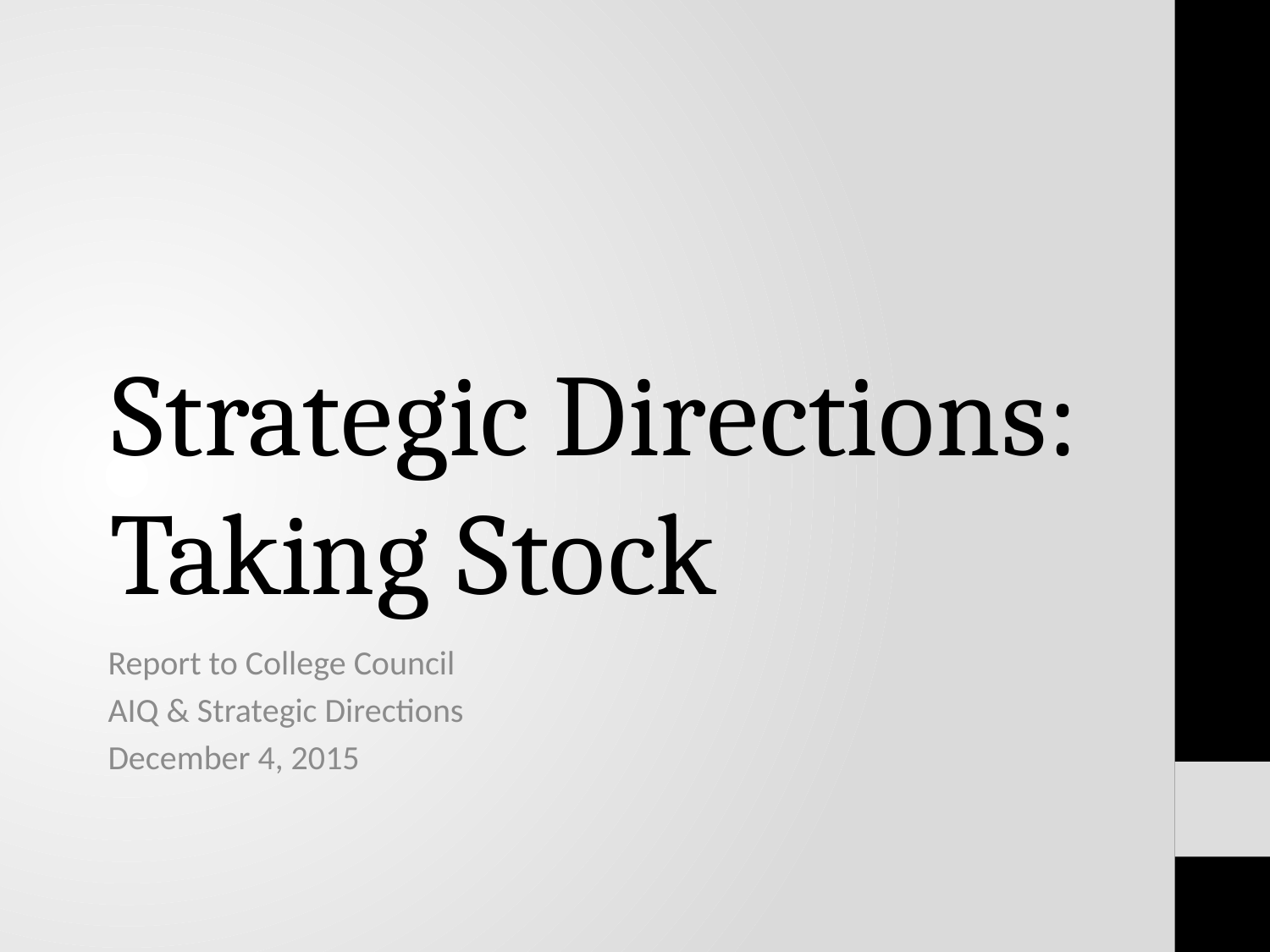

# Strategic Directions: Taking Stock
Report to College Council
AIQ & Strategic Directions
December 4, 2015